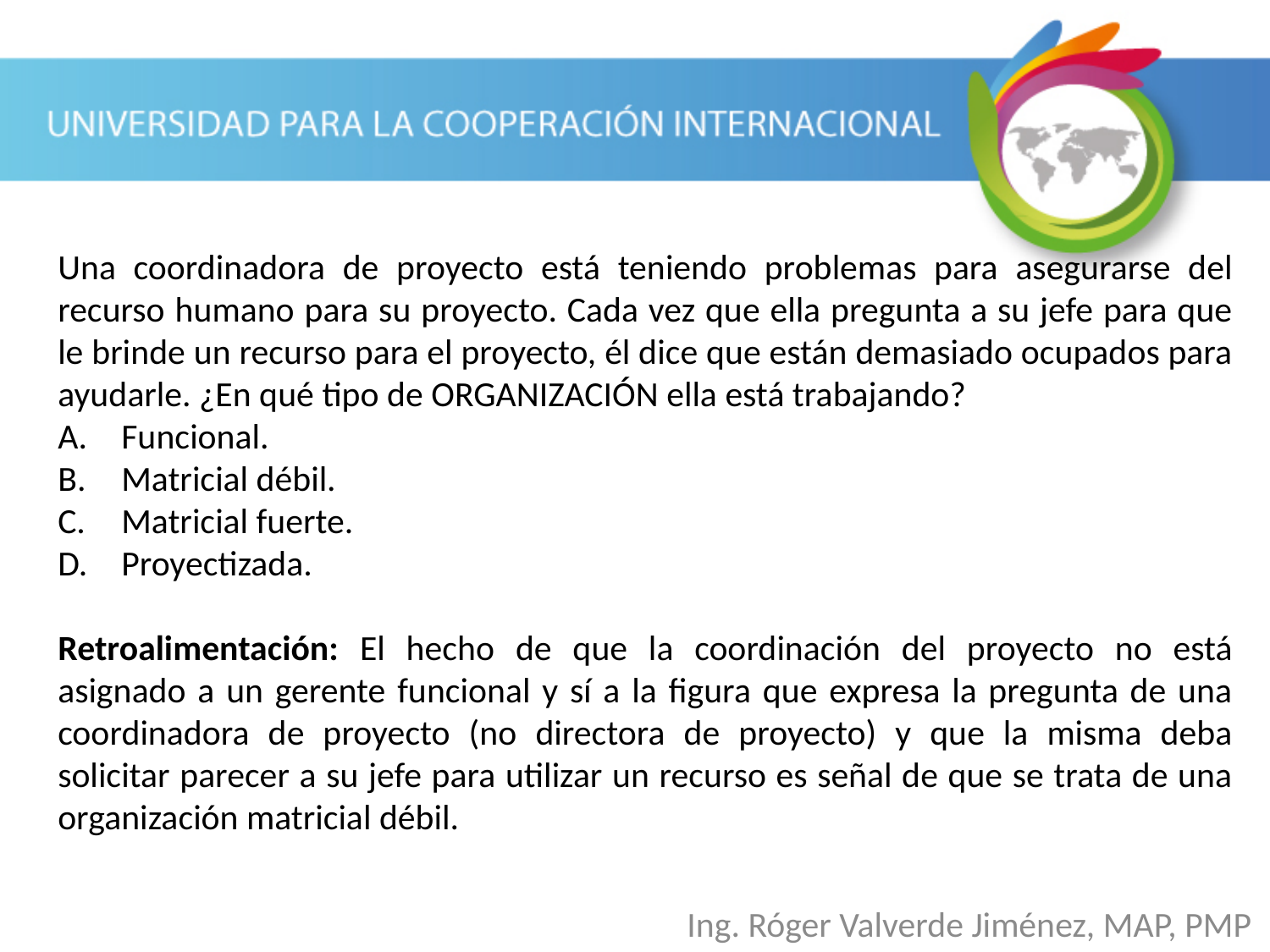

Una coordinadora de proyecto está teniendo problemas para asegurarse del recurso humano para su proyecto. Cada vez que ella pregunta a su jefe para que le brinde un recurso para el proyecto, él dice que están demasiado ocupados para ayudarle. ¿En qué tipo de ORGANIZACIÓN ella está trabajando?
Funcional.
Matricial débil.
Matricial fuerte.
Proyectizada.

Retroalimentación: El hecho de que la coordinación del proyecto no está asignado a un gerente funcional y sí a la figura que expresa la pregunta de una coordinadora de proyecto (no directora de proyecto) y que la misma deba solicitar parecer a su jefe para utilizar un recurso es señal de que se trata de una organización matricial débil.

Ing. Róger Valverde Jiménez, MAP, PMP